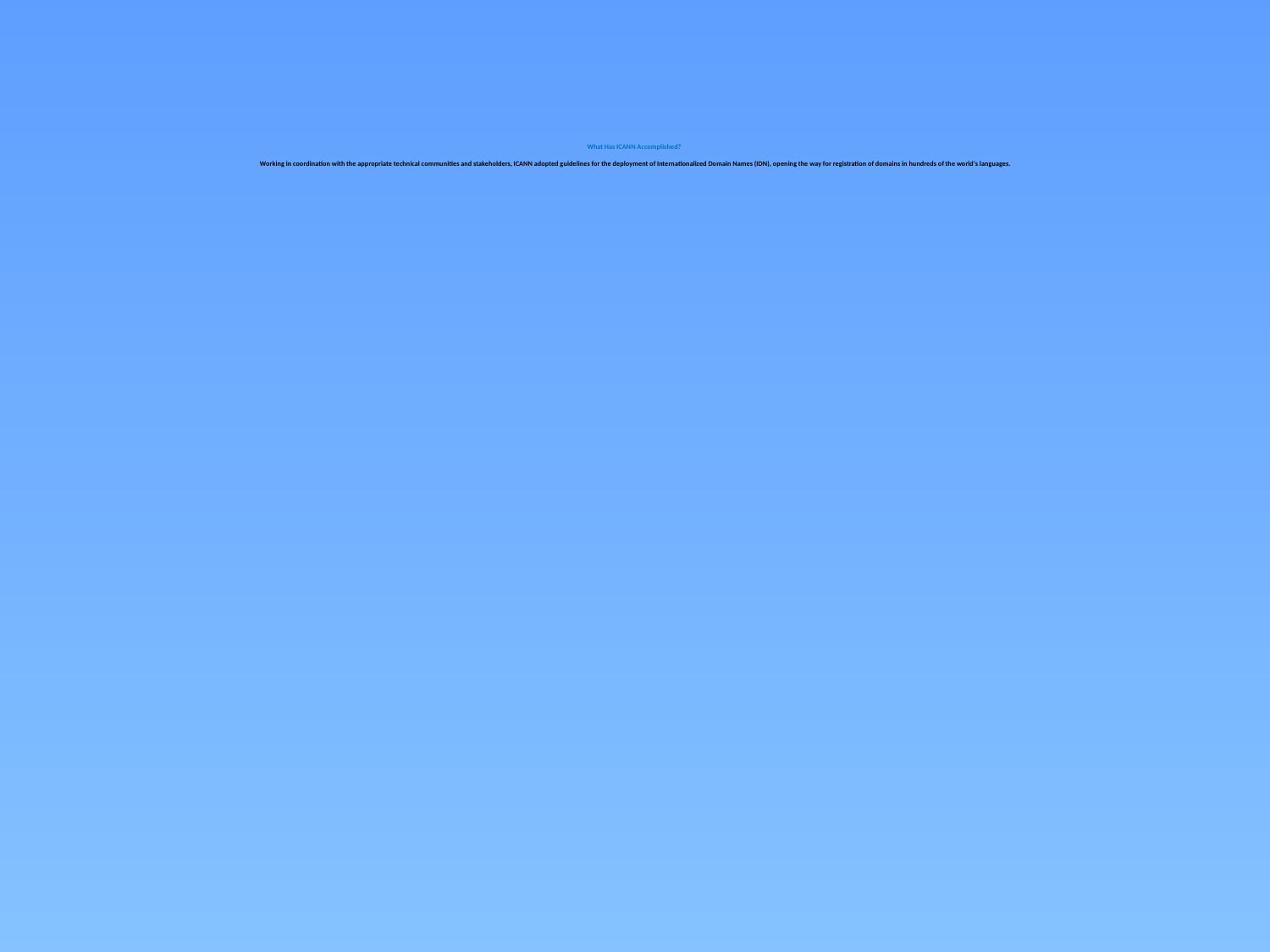

# What Has ICANN Accomplished? Working in coordination with the appropriate technical communities and stakeholders, ICANN adopted guidelines for the deployment of Internationalized Domain Names (IDN), opening the way for registration of domains in hundreds of the world's languages.